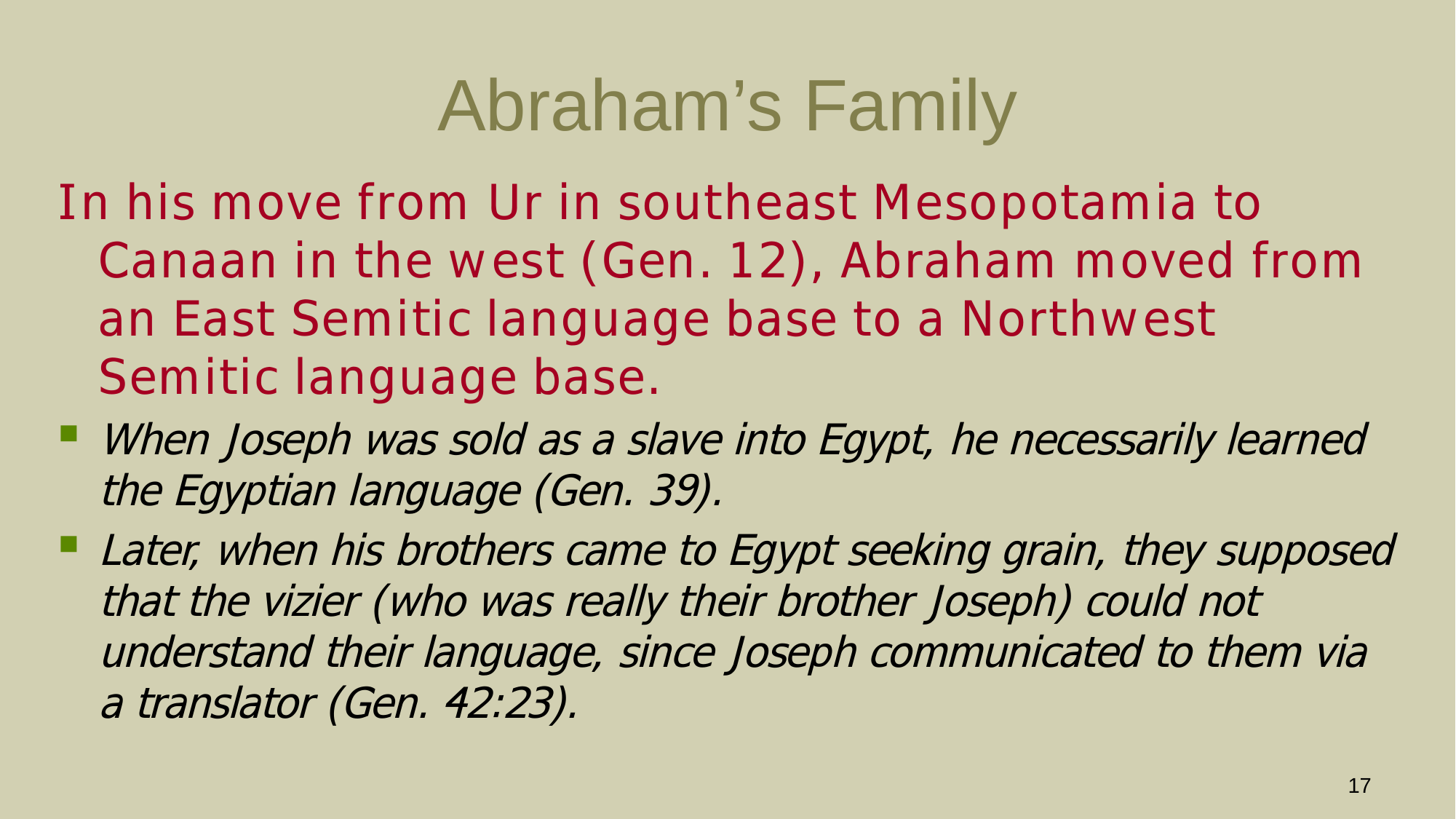

# Abraham’s Family
In his move from Ur in southeast Mesopotamia to Canaan in the west (Gen. 12), Abraham moved from an East Semitic language base to a Northwest Semitic language base.
When Joseph was sold as a slave into Egypt, he necessarily learned the Egyptian language (Gen. 39).
Later, when his brothers came to Egypt seeking grain, they supposed that the vizier (who was really their brother Joseph) could not understand their language, since Joseph communicated to them via a translator (Gen. 42:23).
17